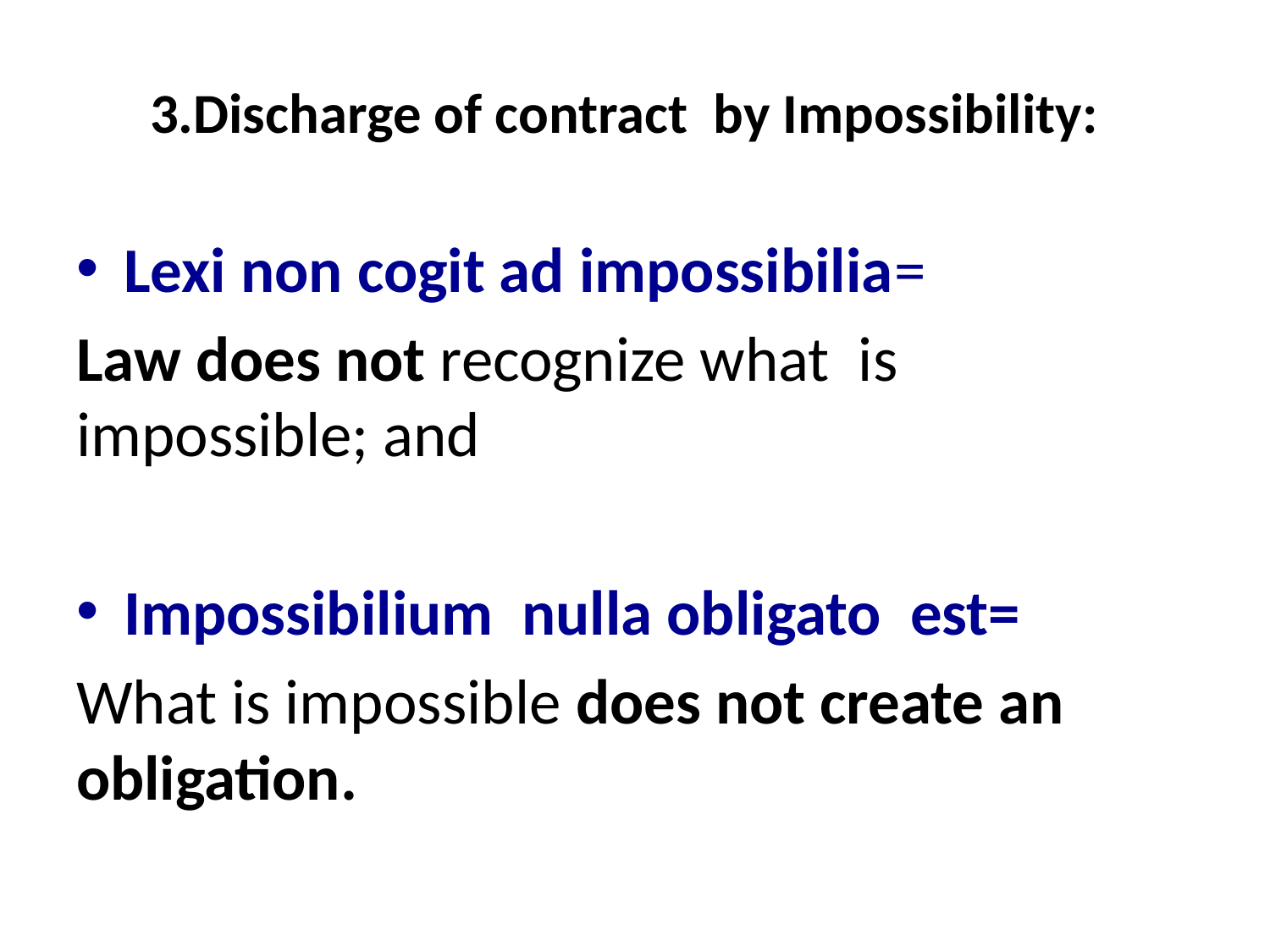

# 3.Discharge of contract  by Impossibility:
Lexi non cogit ad impossibilia=
Law does not recognize what  is impossible; and

Impossibilium  nulla obligato  est=
What is impossible does not create an obligation.